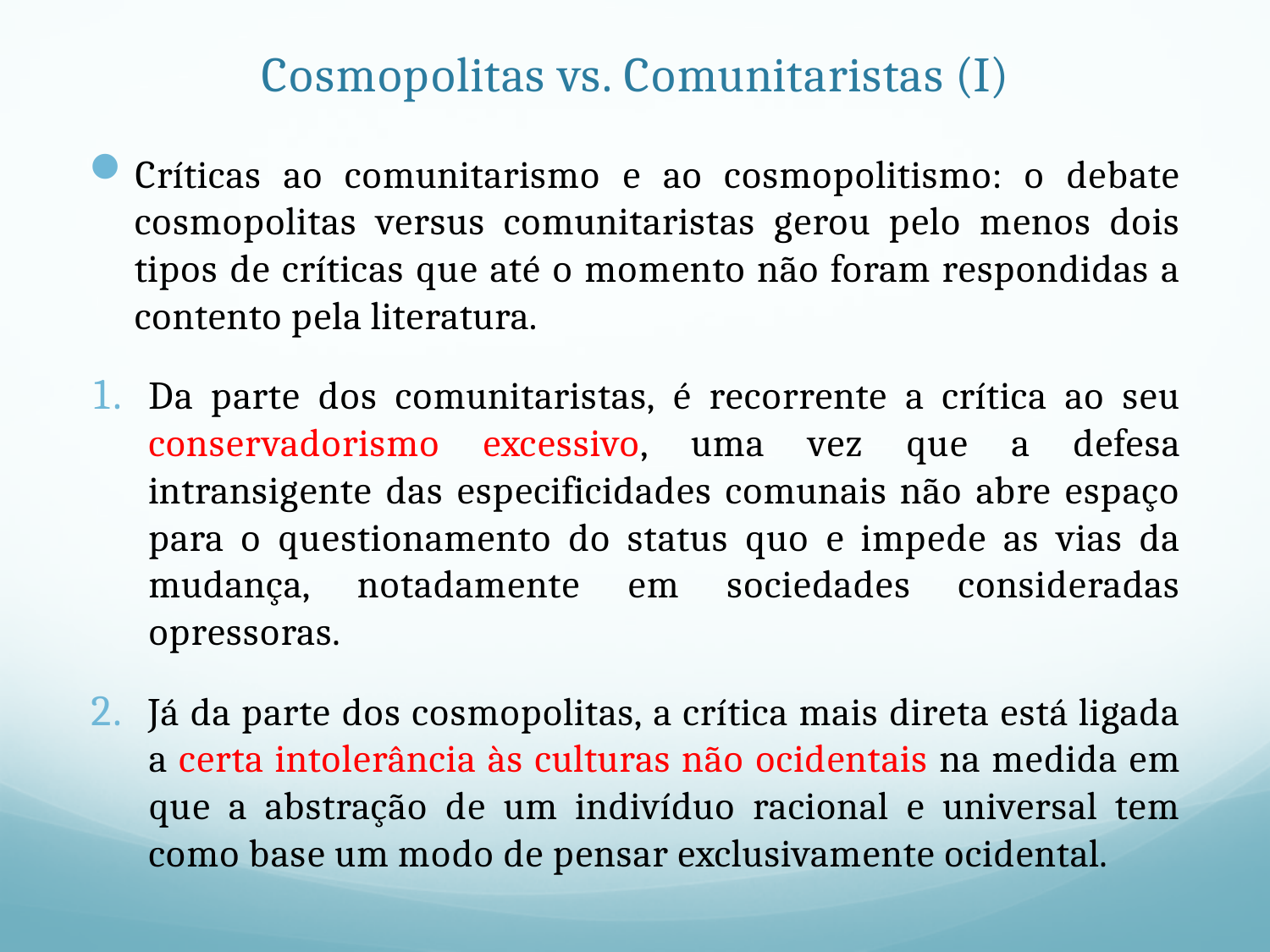

# Cosmopolitas vs. Comunitaristas (I)
Críticas ao comunitarismo e ao cosmopolitismo: o debate cosmopolitas versus comunitaristas gerou pelo menos dois tipos de críticas que até o momento não foram respondidas a contento pela literatura.
Da parte dos comunitaristas, é recorrente a crítica ao seu conservadorismo excessivo, uma vez que a defesa intransigente das especificidades comunais não abre espaço para o questionamento do status quo e impede as vias da mudança, notadamente em sociedades consideradas opressoras.
Já da parte dos cosmopolitas, a crítica mais direta está ligada a certa intolerância às culturas não ocidentais na medida em que a abstração de um indivíduo racional e universal tem como base um modo de pensar exclusivamente ocidental.